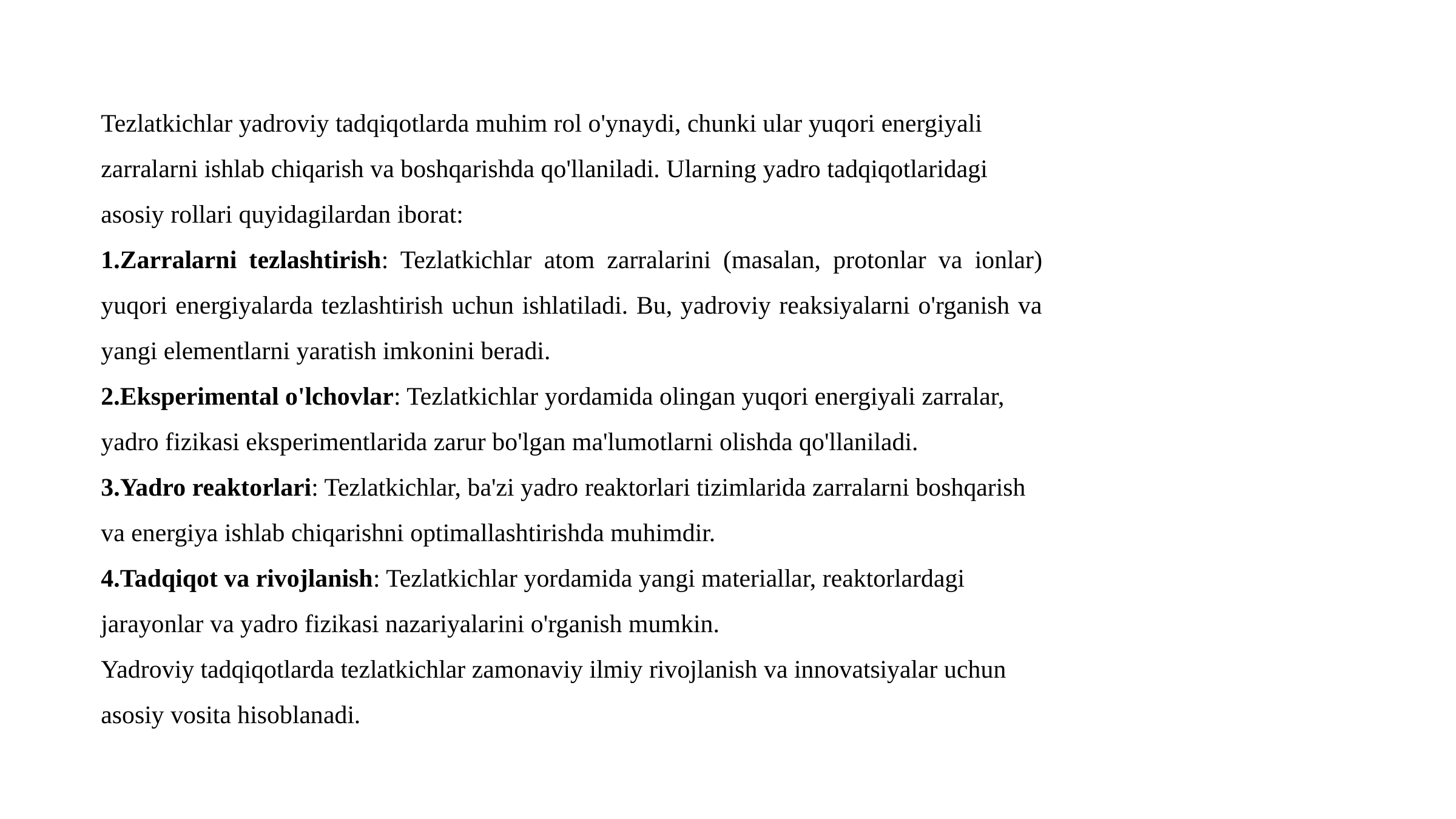

Tezlatkichlar yadroviy tadqiqotlarda muhim rol o'ynaydi, chunki ular yuqori energiyali zarralarni ishlab chiqarish va boshqarishda qo'llaniladi. Ularning yadro tadqiqotlaridagi asosiy rollari quyidagilardan iborat:
Zarralarni tezlashtirish: Tezlatkichlar atom zarralarini (masalan, protonlar va ionlar) yuqori energiyalarda tezlashtirish uchun ishlatiladi. Bu, yadroviy reaksiyalarni o'rganish va yangi elementlarni yaratish imkonini beradi.
Eksperimental o'lchovlar: Tezlatkichlar yordamida olingan yuqori energiyali zarralar, yadro fizikasi eksperimentlarida zarur bo'lgan ma'lumotlarni olishda qo'llaniladi.
Yadro reaktorlari: Tezlatkichlar, ba'zi yadro reaktorlari tizimlarida zarralarni boshqarish va energiya ishlab chiqarishni optimallashtirishda muhimdir.
Tadqiqot va rivojlanish: Tezlatkichlar yordamida yangi materiallar, reaktorlardagi jarayonlar va yadro fizikasi nazariyalarini o'rganish mumkin.
Yadroviy tadqiqotlarda tezlatkichlar zamonaviy ilmiy rivojlanish va innovatsiyalar uchun asosiy vosita hisoblanadi.